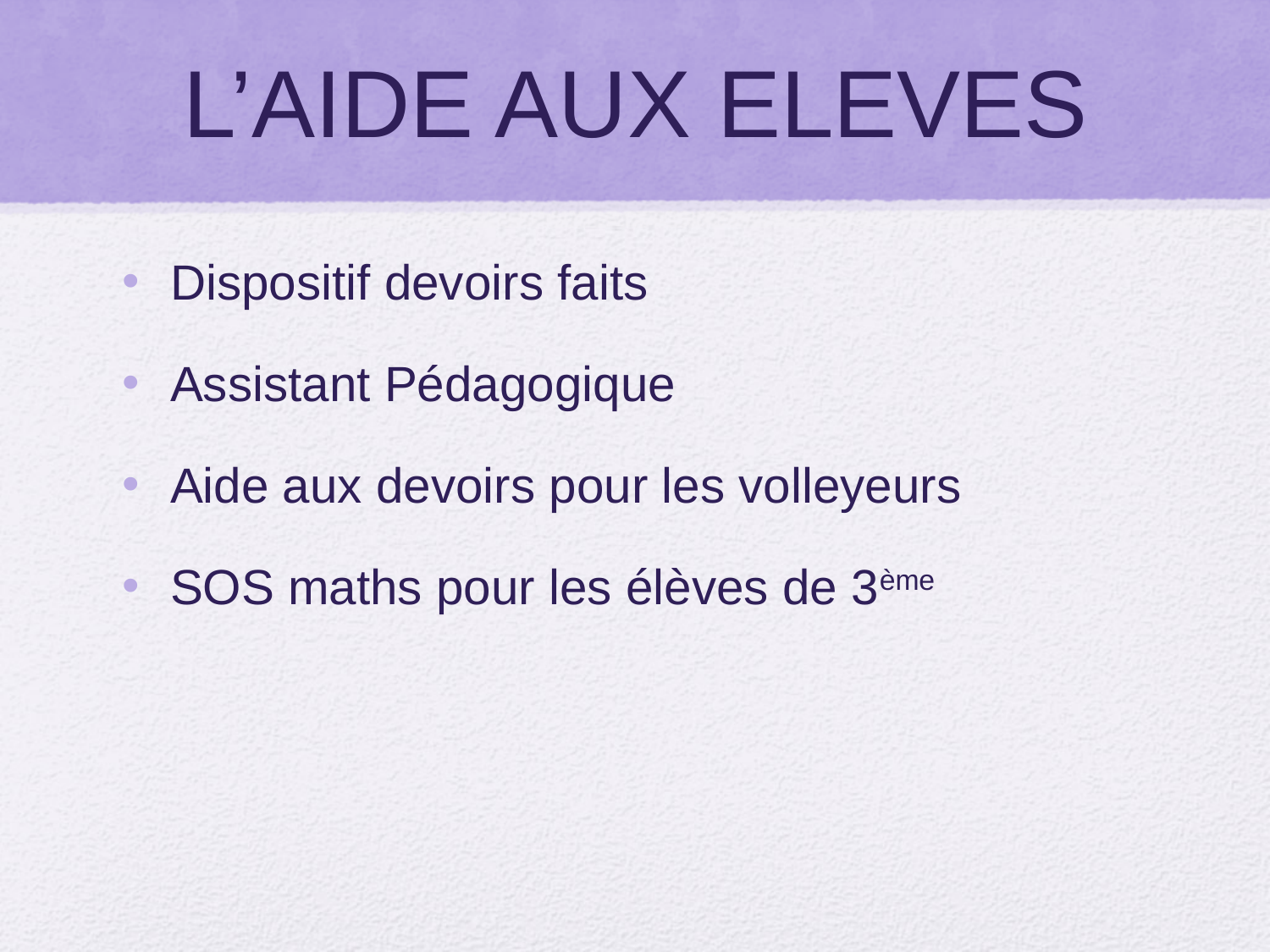

# L’AIDE AUX ELEVES
Dispositif devoirs faits
Assistant Pédagogique
Aide aux devoirs pour les volleyeurs
SOS maths pour les élèves de 3ème